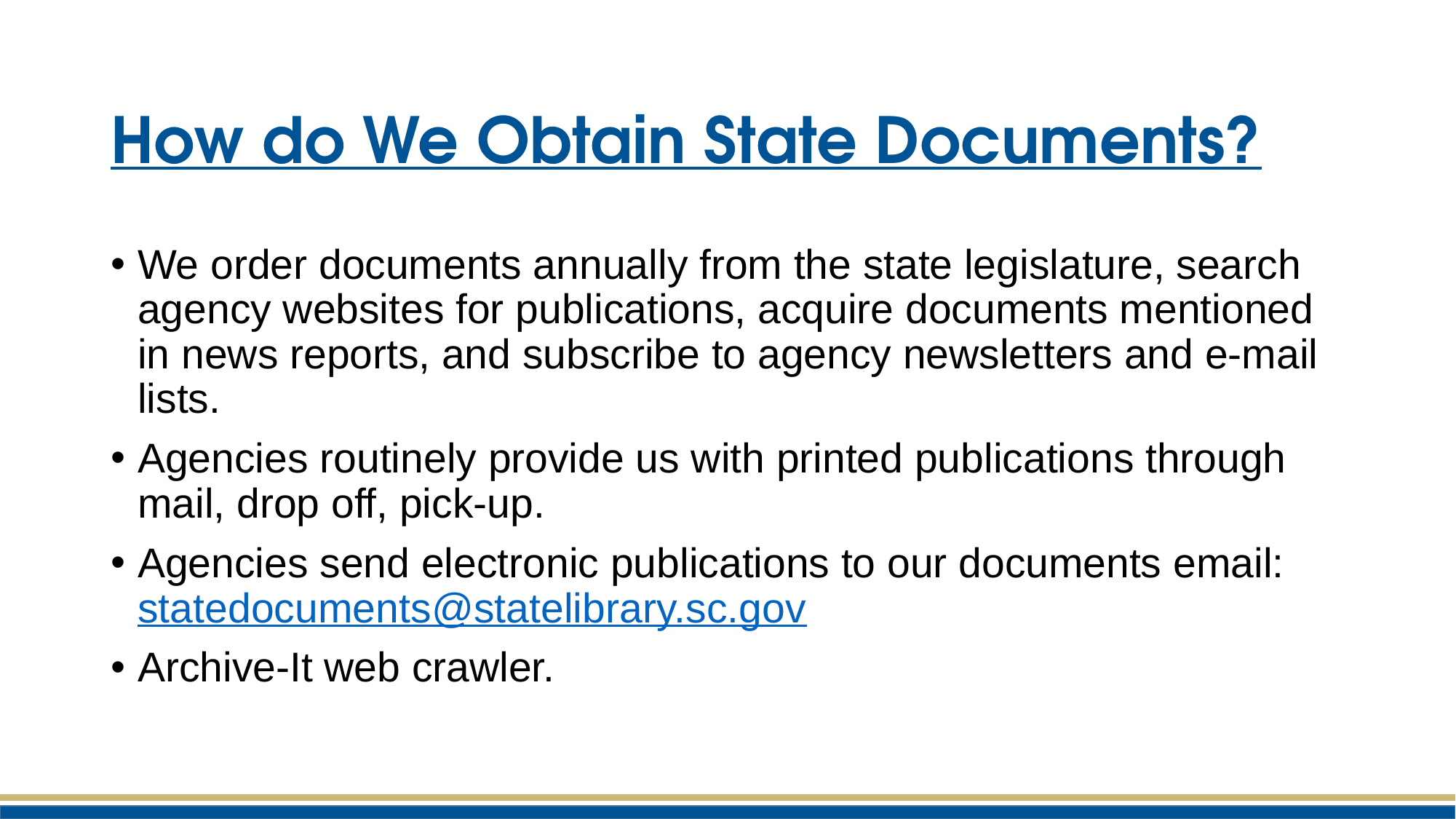

# How do We Obtain State Documents?
We order documents annually from the state legislature, search agency websites for publications, acquire documents mentioned in news reports, and subscribe to agency newsletters and e-mail lists.
Agencies routinely provide us with printed publications through mail, drop off, pick-up.
Agencies send electronic publications to our documents email: statedocuments@statelibrary.sc.gov
Archive-It web crawler.